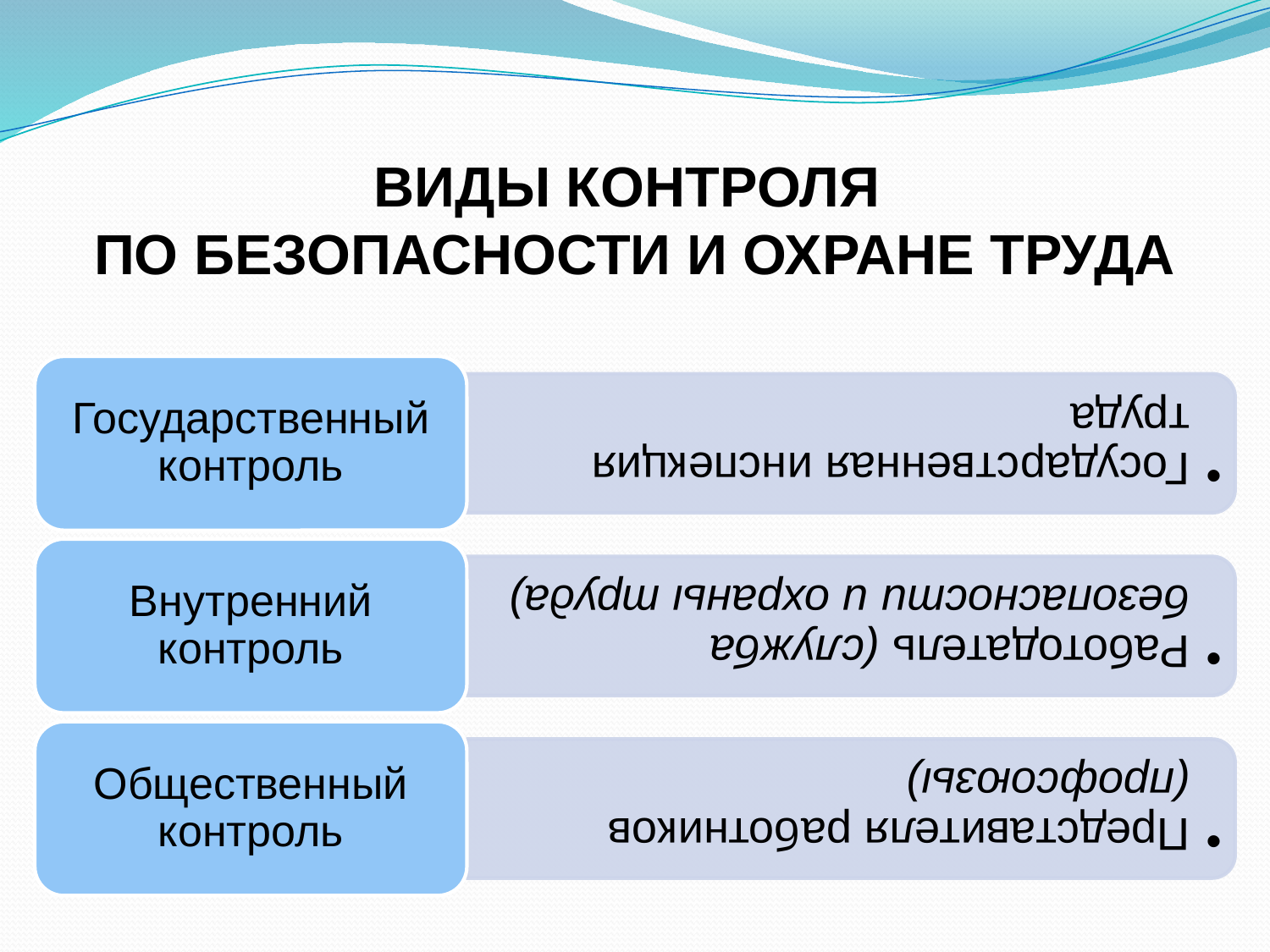

# ВИДЫ КОНТРОЛЯ ПО БЕЗОПАСНОСТИ И ОХРАНЕ ТРУДА
Государственная инспекция труда
Государственный контроль
Работодатель (служба безопасности и охраны труда)
Внутренний контроль
Представителя работников (профсоюзы)
Общественный контроль